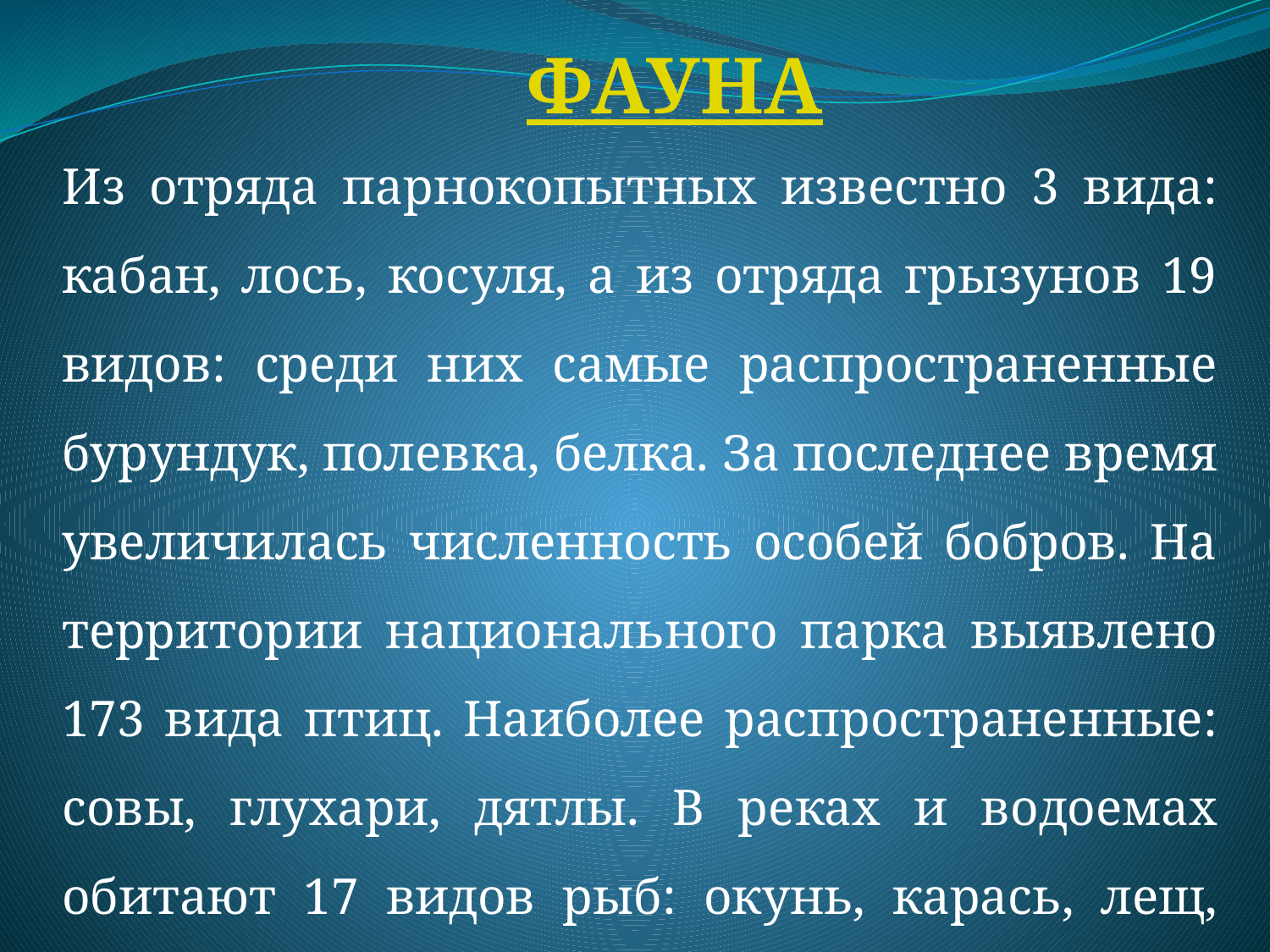

ФАУНА
Из отряда парнокопытных известно 3 вида: кабан, лось, косуля, а из отряда грызунов 19 видов: среди них самые распространенные бурундук, полевка, белка. За последнее время увеличилась численность особей бобров. На территории национального парка выявлено 173 вида птиц. Наиболее распространенные: совы, глухари, дятлы. В реках и водоемах обитают 17 видов рыб: окунь, карась, лещ, щука, ротан, ерш и другие.